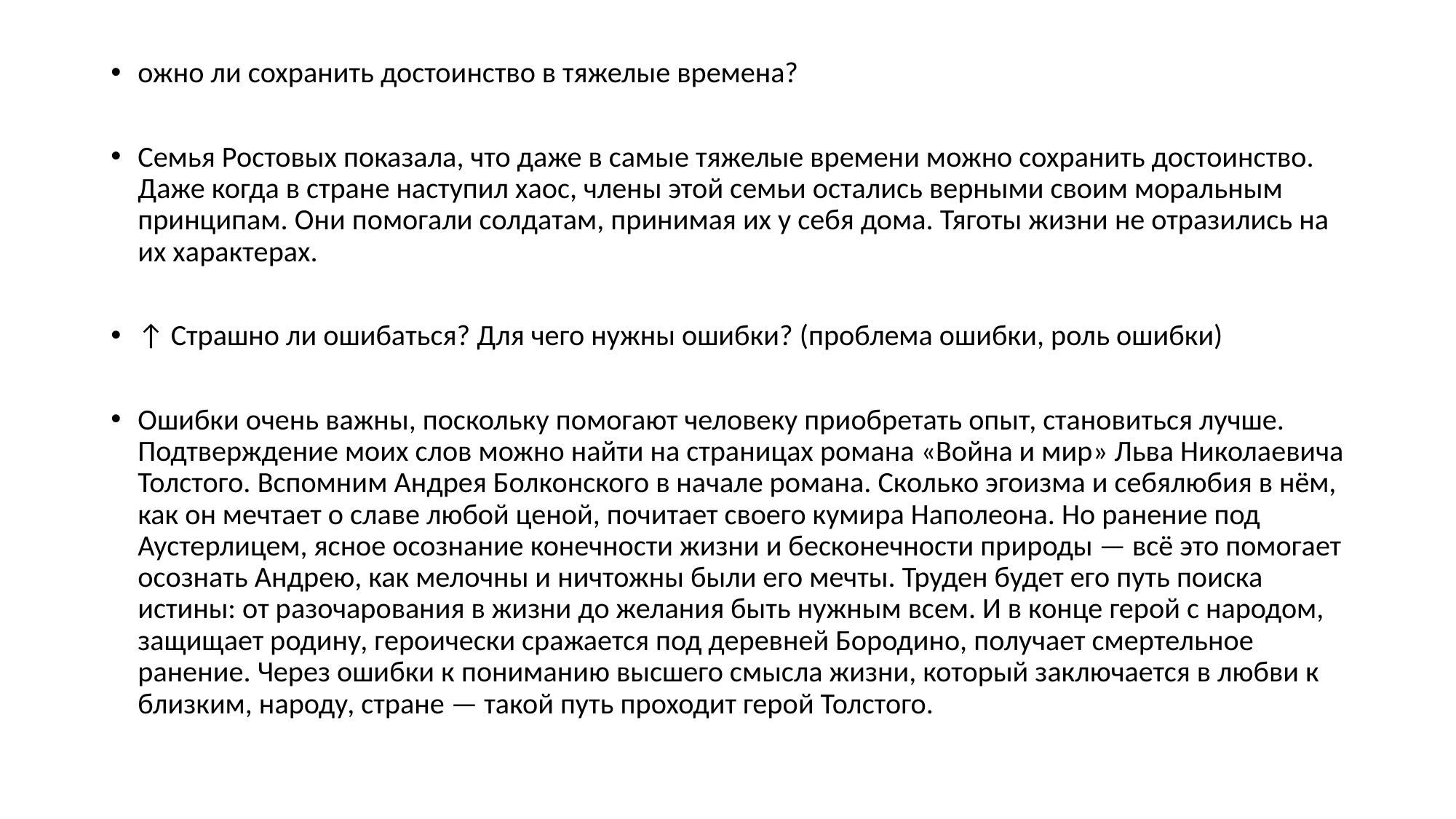

#
ожно ли сохранить достоинство в тяжелые времена?

Семья Ростовых показала, что даже в самые тяжелые времени можно сохранить достоинство. Даже когда в стране наступил хаос, члены этой семьи остались верными своим моральным принципам. Они помогали солдатам, принимая их у себя дома. Тяготы жизни не отразились на их характерах.

↑ Страшно ли ошибаться? Для чего нужны ошибки? (проблема ошибки, роль ошибки)

Ошибки очень важны, поскольку помогают человеку приобретать опыт, становиться лучше. Подтверждение моих слов можно найти на страницах романа «Война и мир» Льва Николаевича Толстого. Вспомним Андрея Болконского в начале романа. Сколько эгоизма и себялюбия в нём, как он мечтает о славе любой ценой, почитает своего кумира Наполеона. Но ранение под Аустерлицем, ясное осознание конечности жизни и бесконечности природы — всё это помогает осознать Андрею, как мелочны и ничтожны были его мечты. Труден будет его путь поиска истины: от разочарования в жизни до желания быть нужным всем. И в конце герой с народом, защищает родину, героически сражается под деревней Бородино, получает смертельное ранение. Через ошибки к пониманию высшего смысла жизни, который заключается в любви к близким, народу, стране — такой путь проходит герой Толстого.